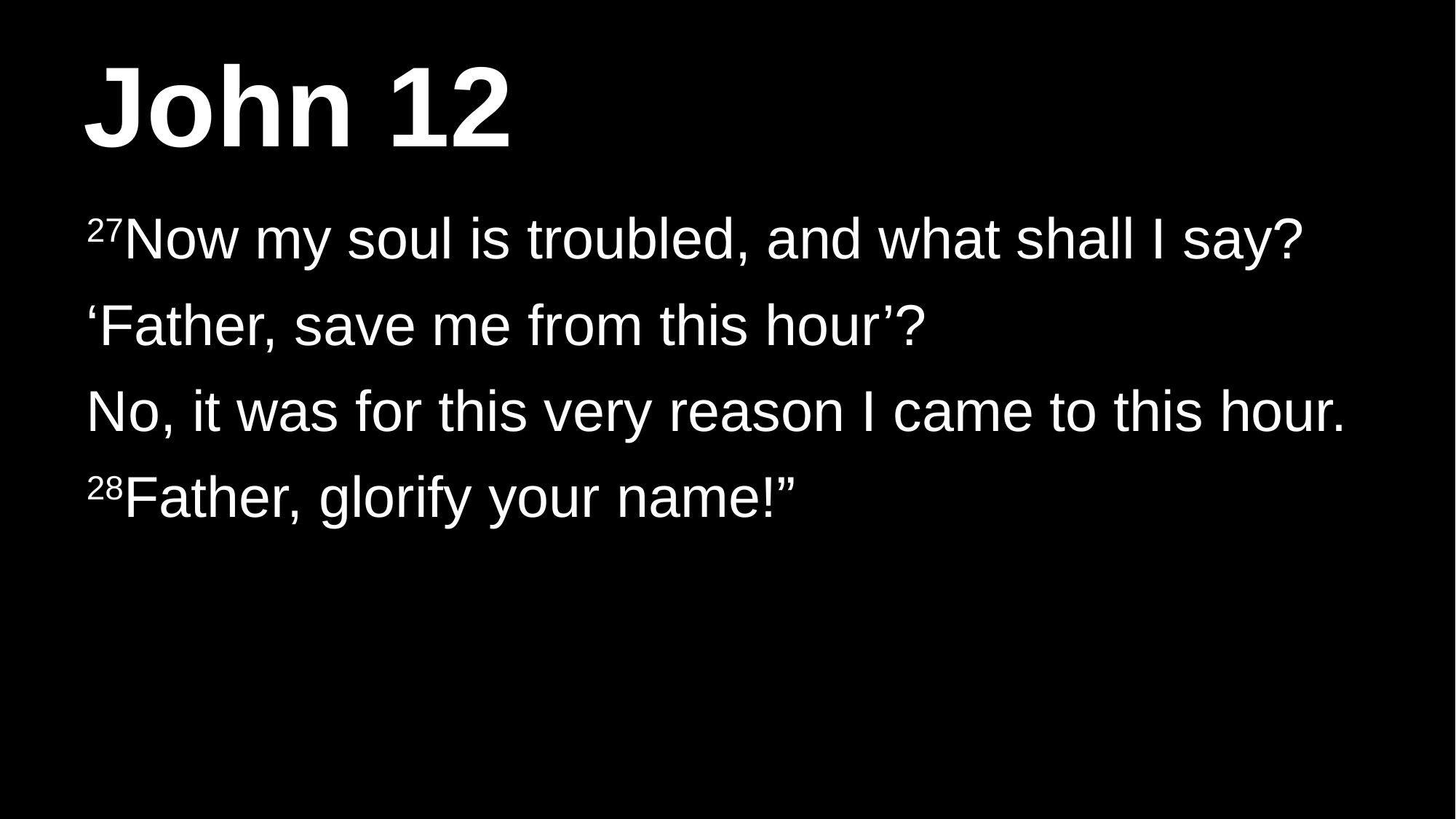

# John 12
27Now my soul is troubled, and what shall I say?
‘Father, save me from this hour’?
No, it was for this very reason I came to this hour.
28Father, glorify your name!”